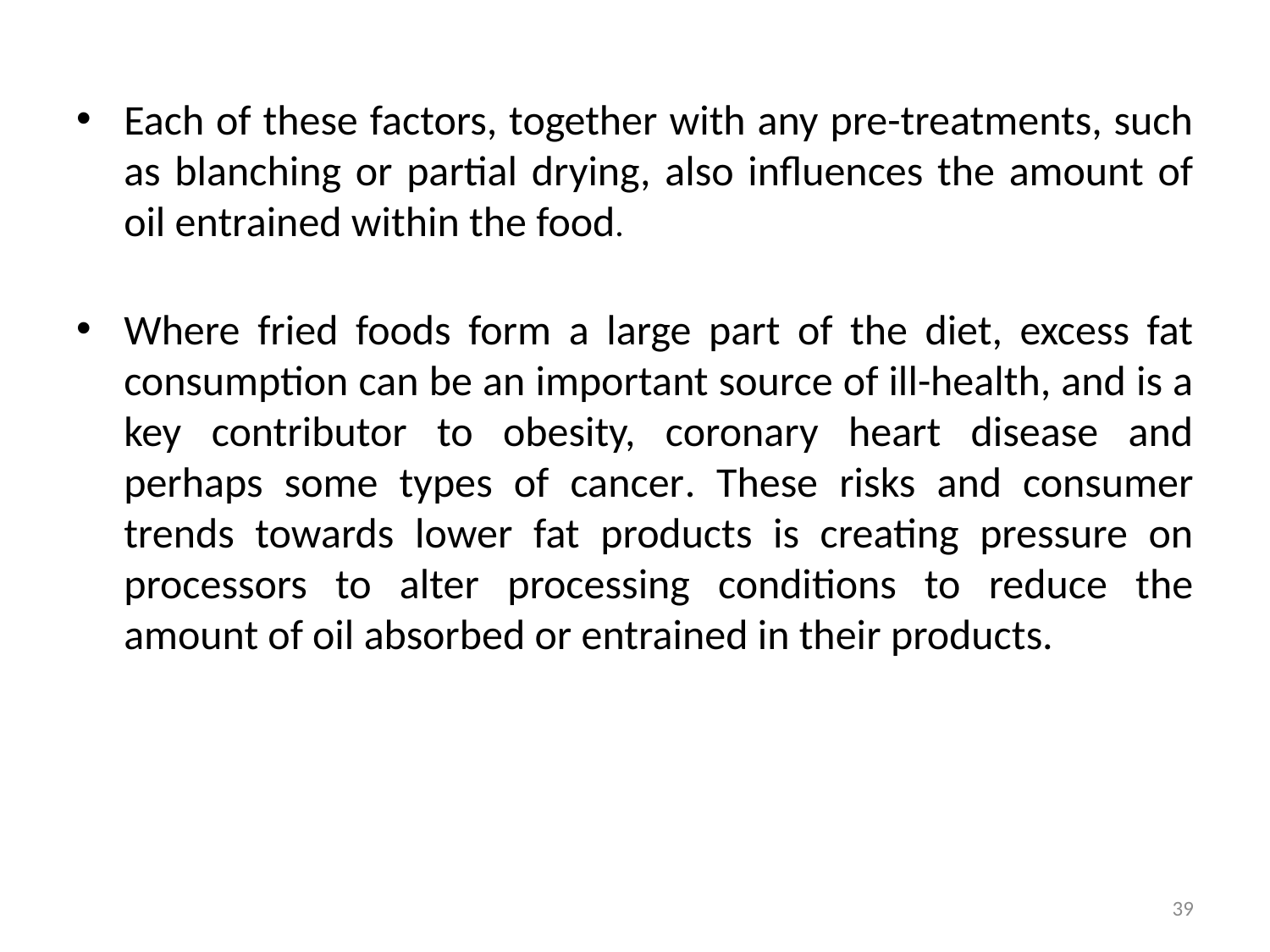

Each of these factors, together with any pre-treatments, such as blanching or partial drying, also influences the amount of oil entrained within the food.

Where fried foods form a large part of the diet, excess fat consumption can be an important source of ill-health, and is a key contributor to obesity, coronary heart disease and perhaps some types of cancer. These risks and consumer trends towards lower fat products is creating pressure on processors to alter processing conditions to reduce the amount of oil absorbed or entrained in their products.
39